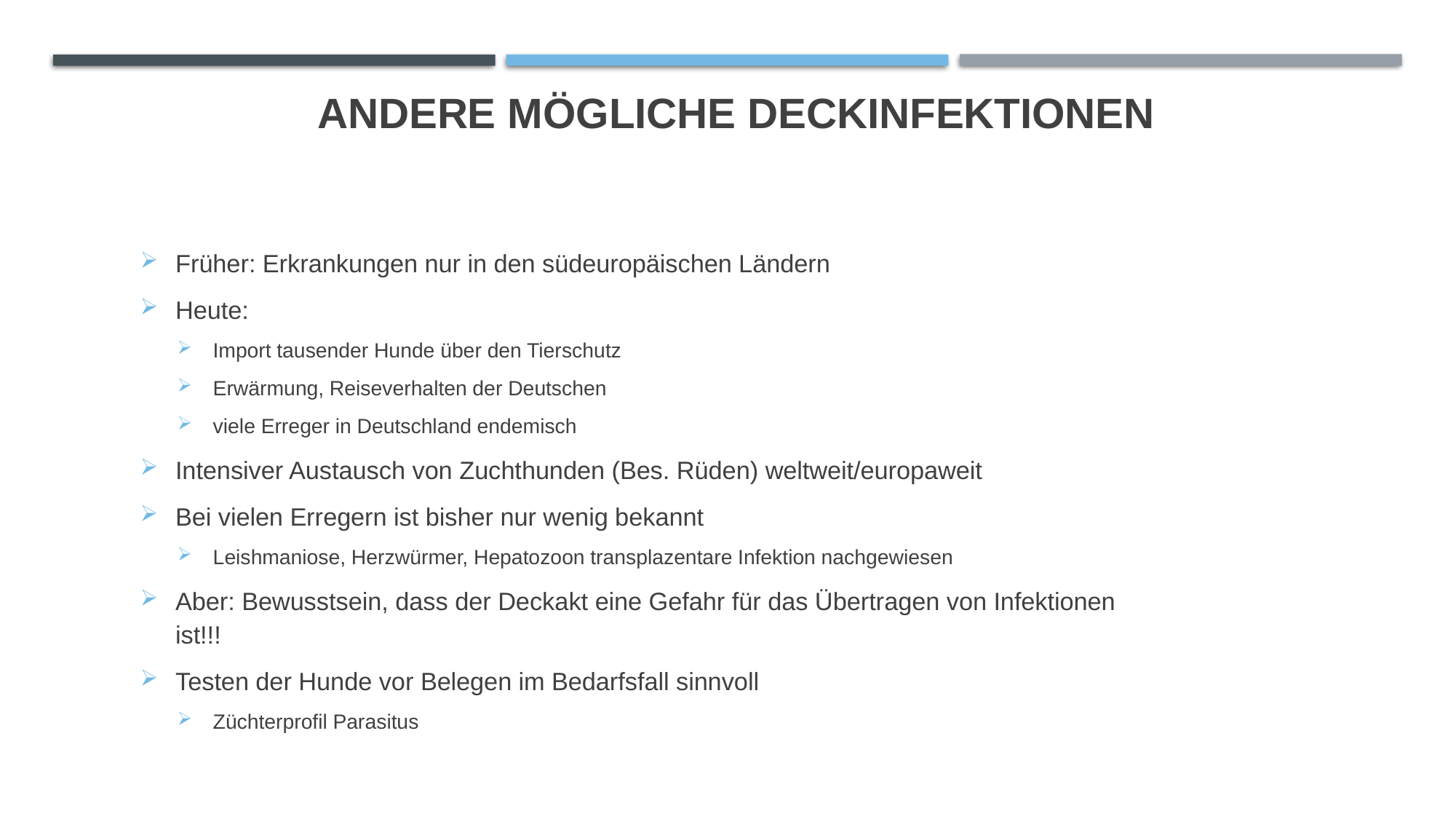

# Andere mögliche Deckinfektionen
Früher: Erkrankungen nur in den südeuropäischen Ländern
Heute:
Import tausender Hunde über den Tierschutz
Erwärmung, Reiseverhalten der Deutschen
viele Erreger in Deutschland endemisch
Intensiver Austausch von Zuchthunden (Bes. Rüden) weltweit/europaweit
Bei vielen Erregern ist bisher nur wenig bekannt
Leishmaniose, Herzwürmer, Hepatozoon transplazentare Infektion nachgewiesen
Aber: Bewusstsein, dass der Deckakt eine Gefahr für das Übertragen von Infektionen ist!!!
Testen der Hunde vor Belegen im Bedarfsfall sinnvoll
Züchterprofil Parasitus